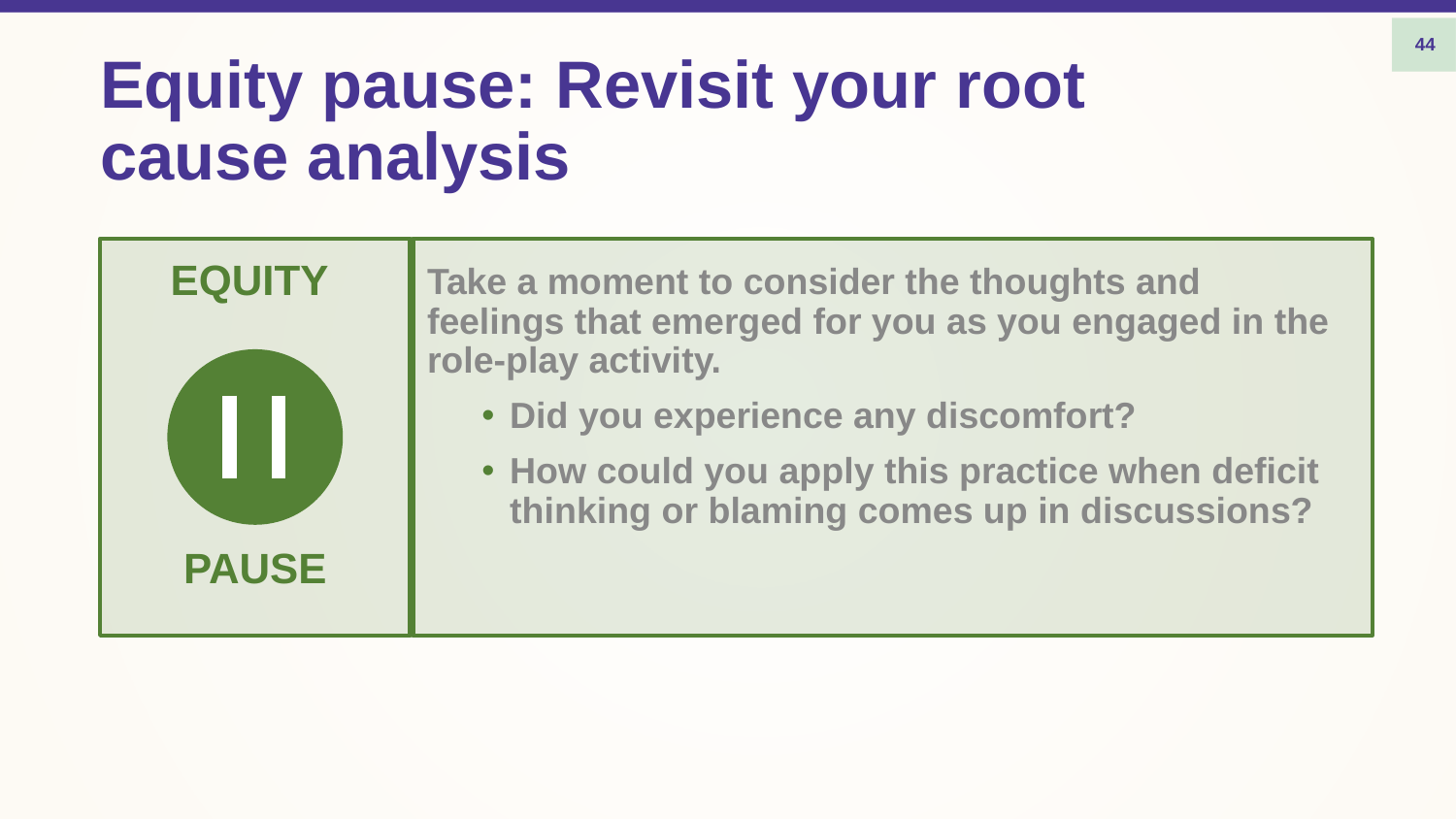

44
# Equity pause: Revisit your root cause analysis
EQUITY

PAUSE

Take a moment to consider the thoughts and feelings that emerged for you as you engaged in the role-play activity.
Did you experience any discomfort?
How could you apply this practice when deficit thinking or blaming comes up in discussions?